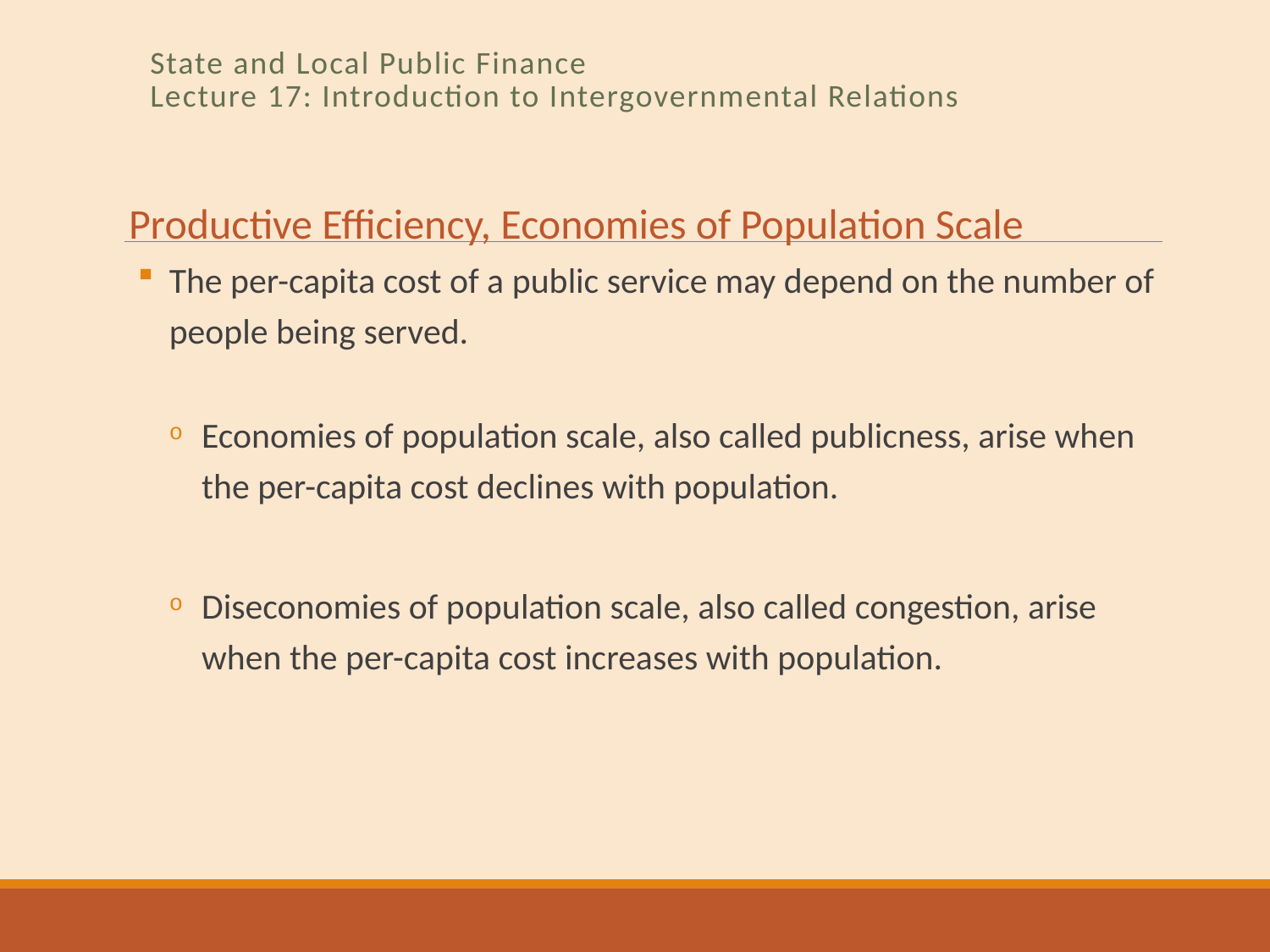

State and Local Public Finance
Lecture 17: Introduction to Intergovernmental Relations
Productive Efficiency, Economies of Population Scale
The per-capita cost of a public service may depend on the number of people being served.

Economies of population scale, also called publicness, arise when the per-capita cost declines with population.

Diseconomies of population scale, also called congestion, arise when the per-capita cost increases with population.